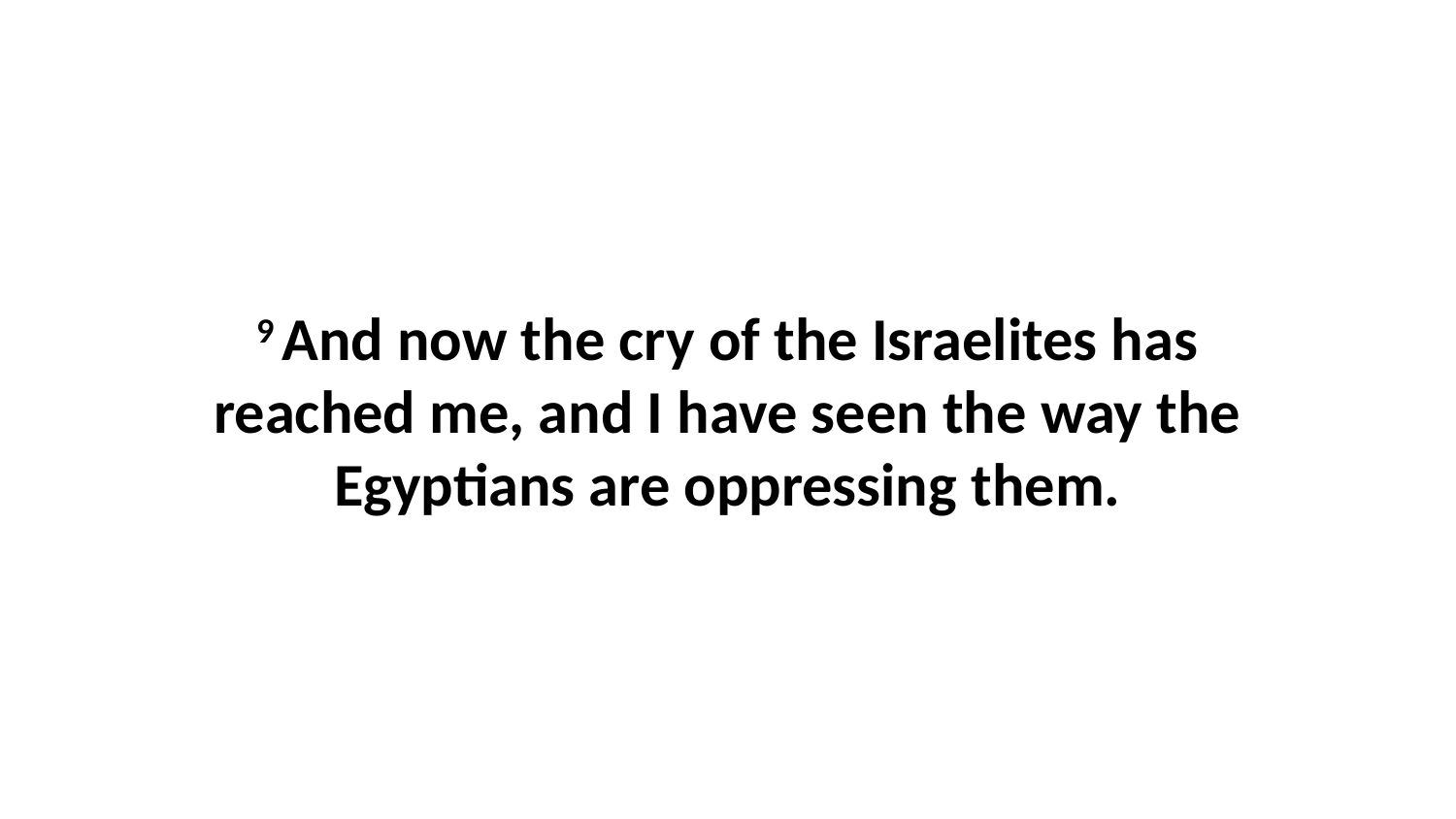

9 And now the cry of the Israelites has reached me, and I have seen the way the Egyptians are oppressing them.